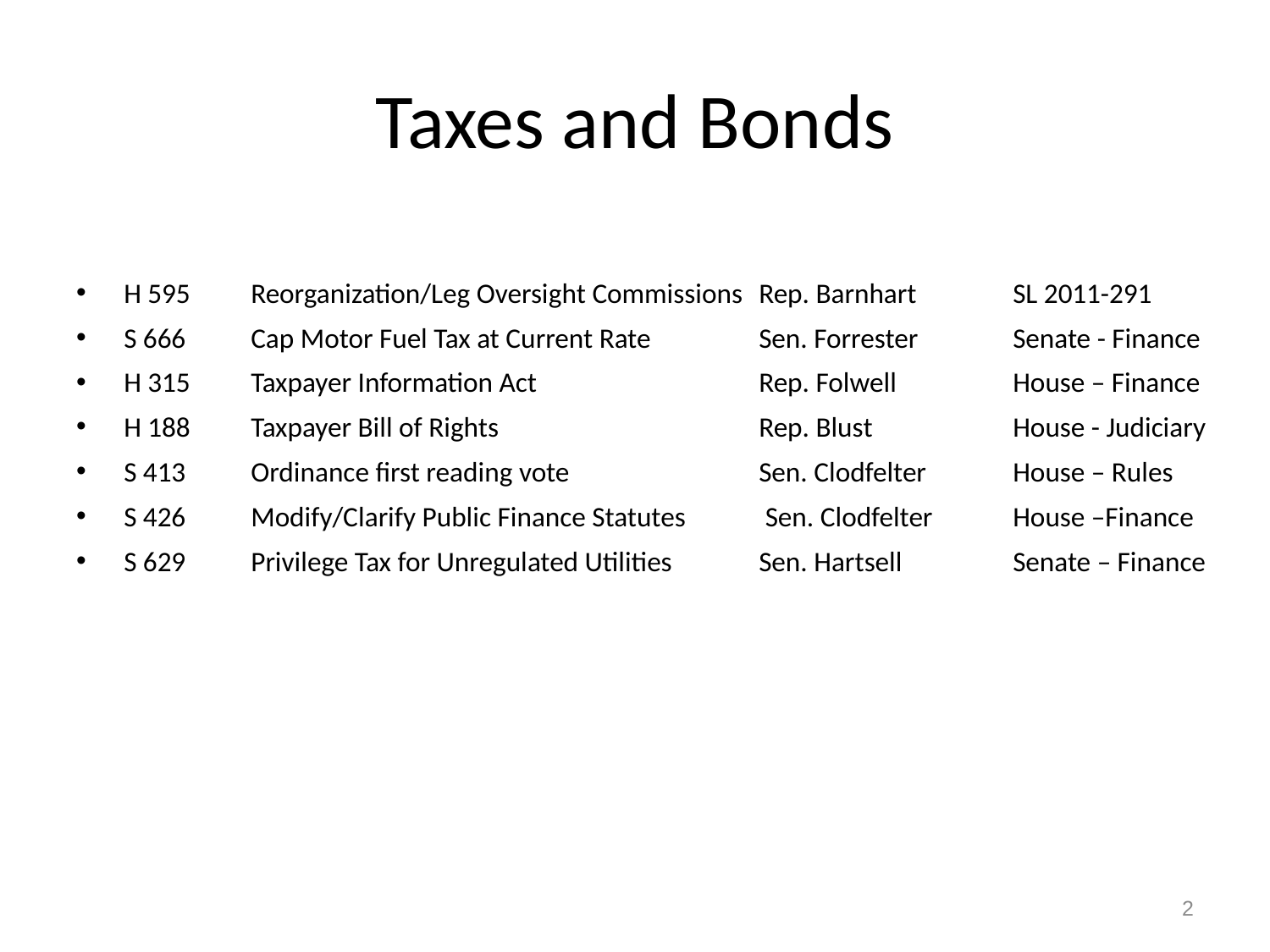

# Taxes and Bonds
H 595	Reorganization/Leg Oversight Commissions	Rep. Barnhart	SL 2011-291
S 666	Cap Motor Fuel Tax at Current Rate 	Sen. Forrester	Senate - Finance
H 315	Taxpayer Information Act 		Rep. Folwell	House – Finance
H 188	Taxpayer Bill of Rights			Rep. Blust		House - Judiciary
S 413	Ordinance first reading vote 		Sen. Clodfelter	House – Rules
S 426	Modify/Clarify Public Finance Statutes	 Sen. Clodfelter	House –Finance
S 629	Privilege Tax for Unregulated Utilities 	Sen. Hartsell	Senate – Finance

2